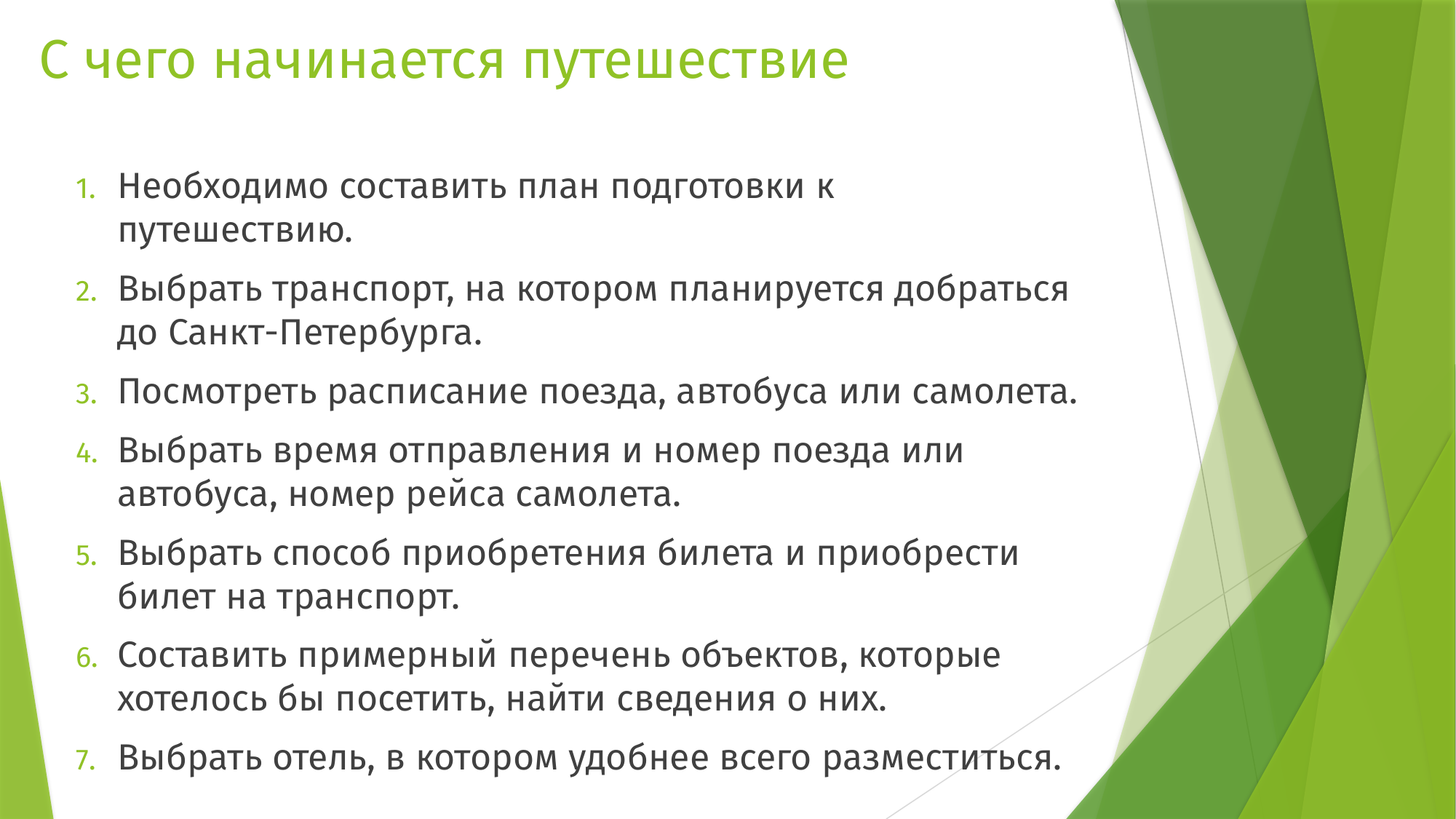

# С чего начинается путешествие
Необходимо составить план подготовки к путешествию.
Выбрать транспорт, на котором планируется добраться до Санкт-Петербурга.
Посмотреть расписание поезда, автобуса или самолета.
Выбрать время отправления и номер поезда или автобуса, номер рейса самолета.
Выбрать способ приобретения билета и приобрести билет на транспорт.
Составить примерный перечень объектов, которые хотелось бы посетить, найти сведения о них.
Выбрать отель, в котором удобнее всего разместиться.